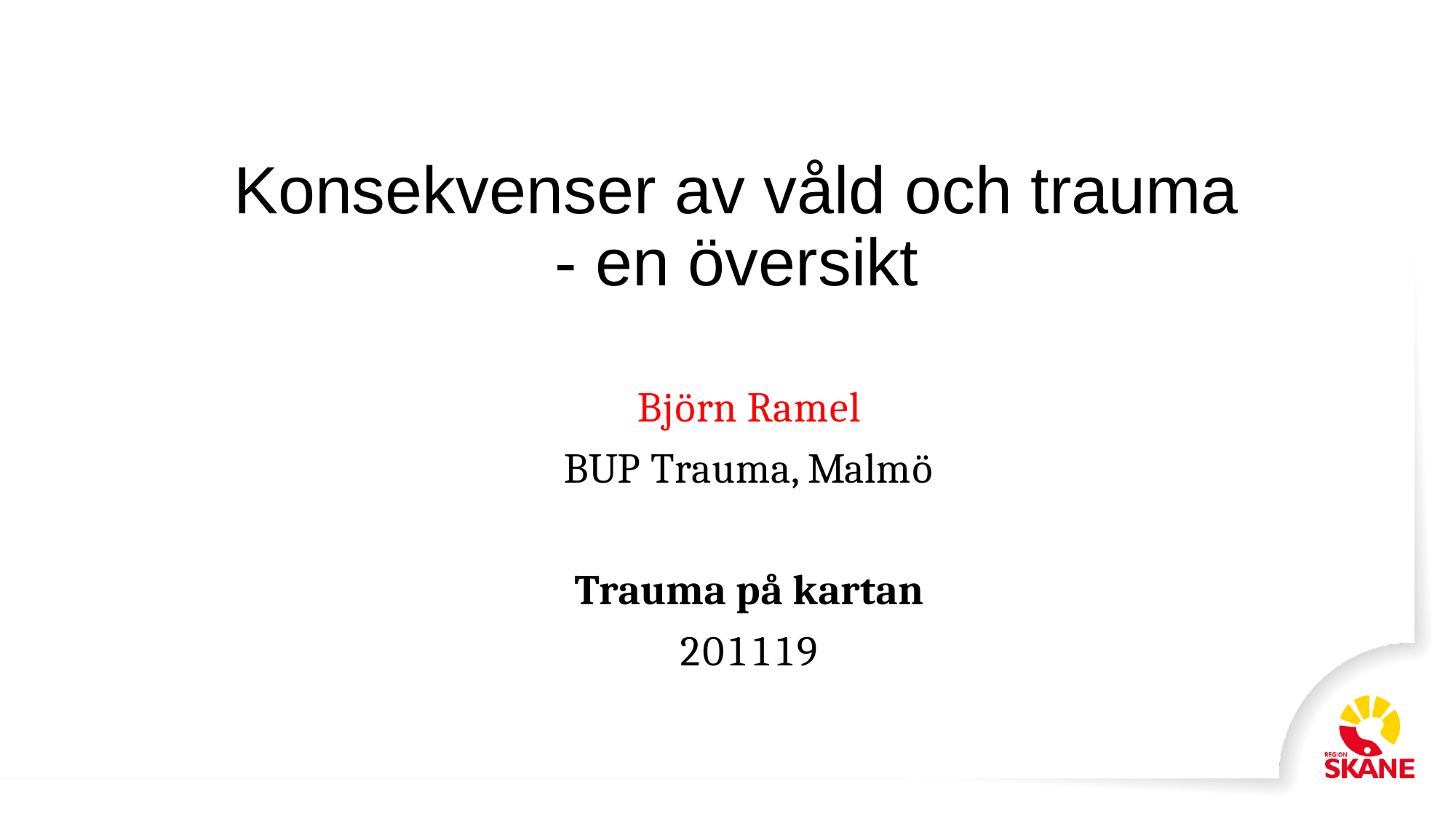

# Konsekvenser av våld och trauma - en översikt

Björn Ramel
BUP Trauma, Malmö

Trauma på kartan
201119